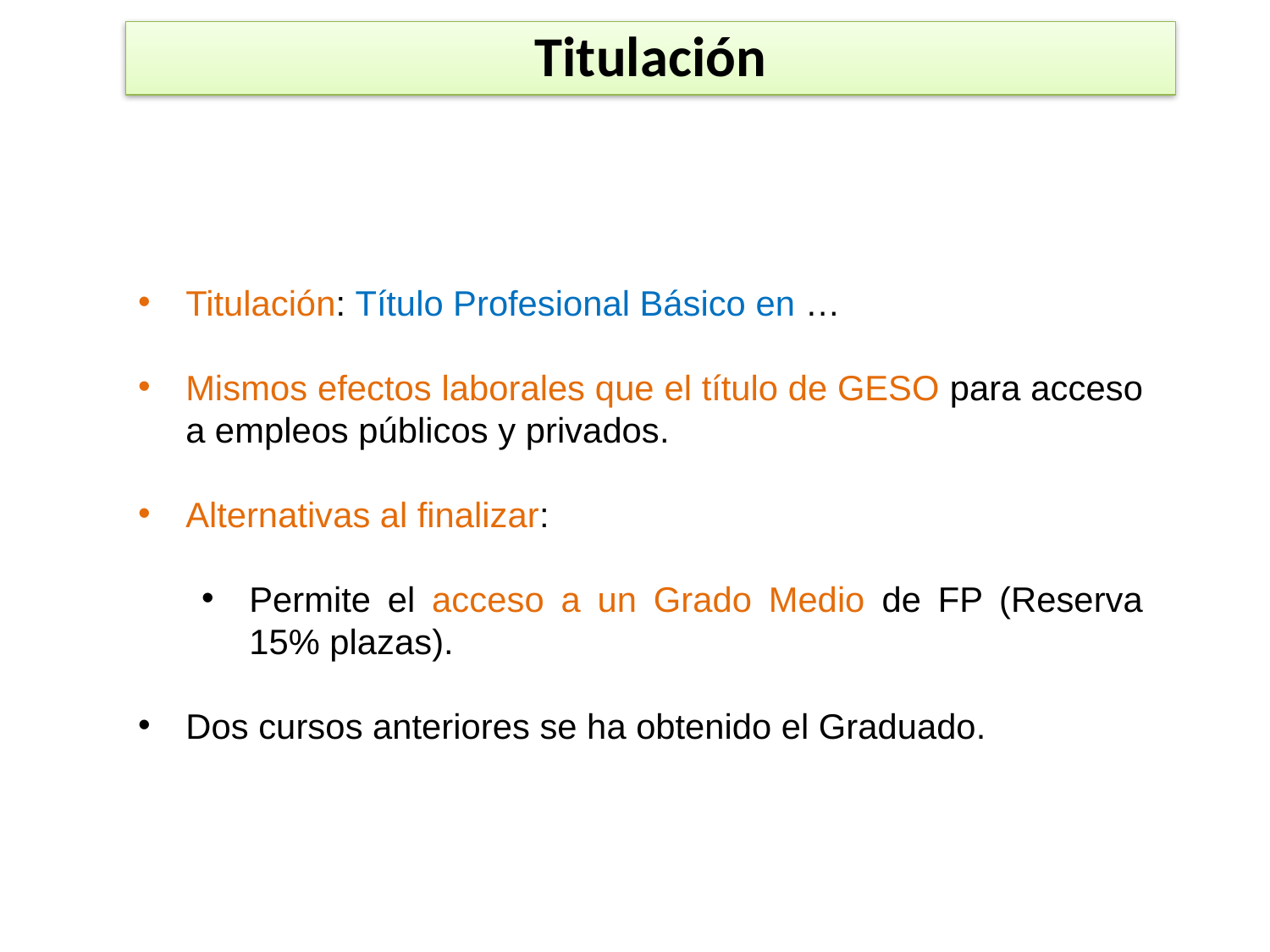

Titulación

Titulación: Título Profesional Básico en …

Mismos efectos laborales que el título de GESO para acceso a empleos públicos y privados.

Alternativas al finalizar:

Permite el acceso a un Grado Medio de FP (Reserva 15% plazas).

Dos cursos anteriores se ha obtenido el Graduado.